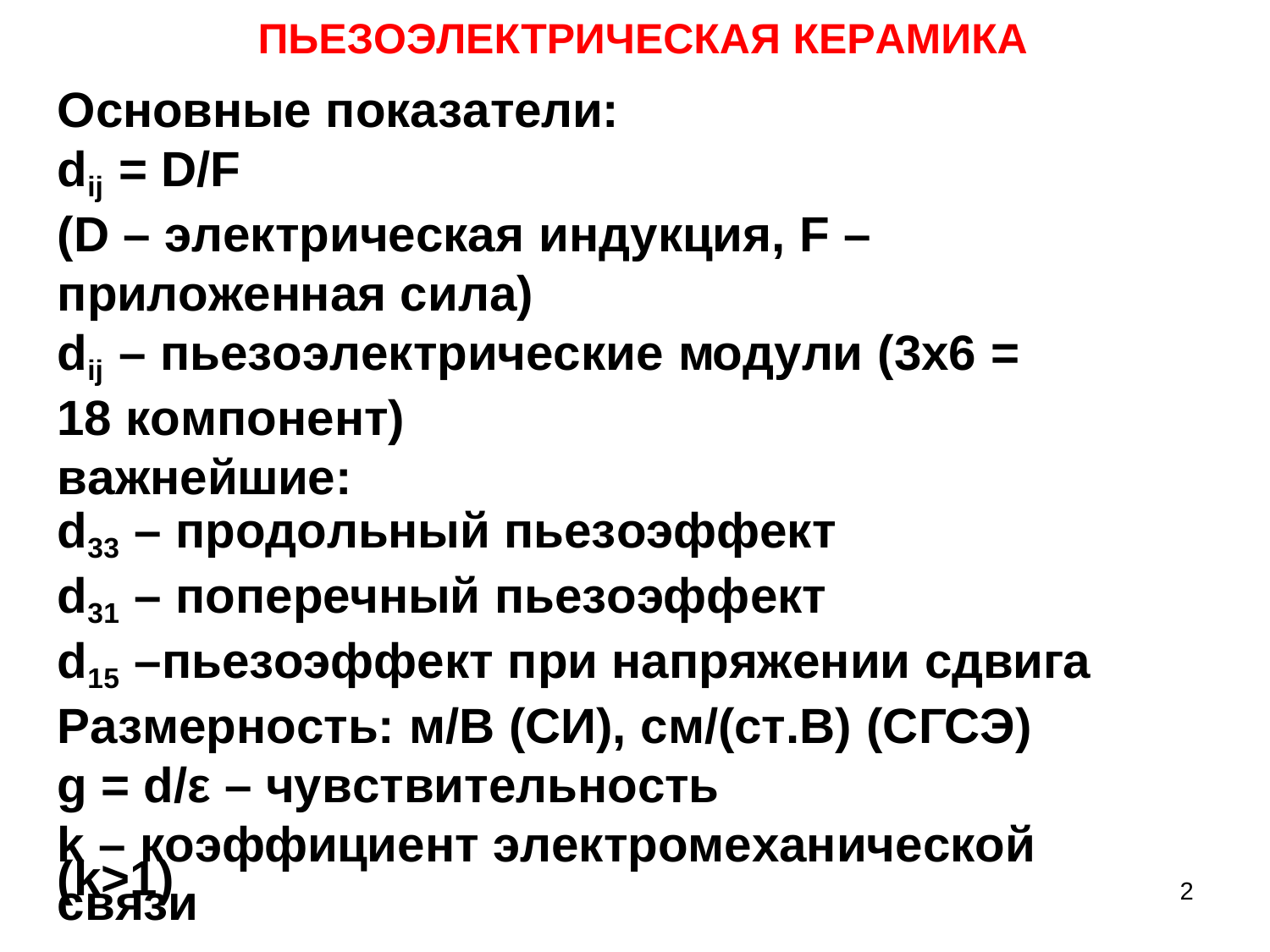

# ПЬЕЗОЭЛЕКТРИЧЕСКАЯ КЕРАМИКА
Основные показатели:
dij  = D/F
(D – электрическая индукция, F – приложенная сила)
dij  – пьезоэлектрические модули (3х6 = 18 компонент)
важнейшие:
d33 – продольный пьезоэффект
d31 – поперечный пьезоэффект
d15 –пьезоэффект при напряжении сдвига Размерность: м/В (СИ), см/(ст.В) (СГСЭ)
g = d/ε – чувствительность
k – коэффициент электромеханической связи
(k>1)
2